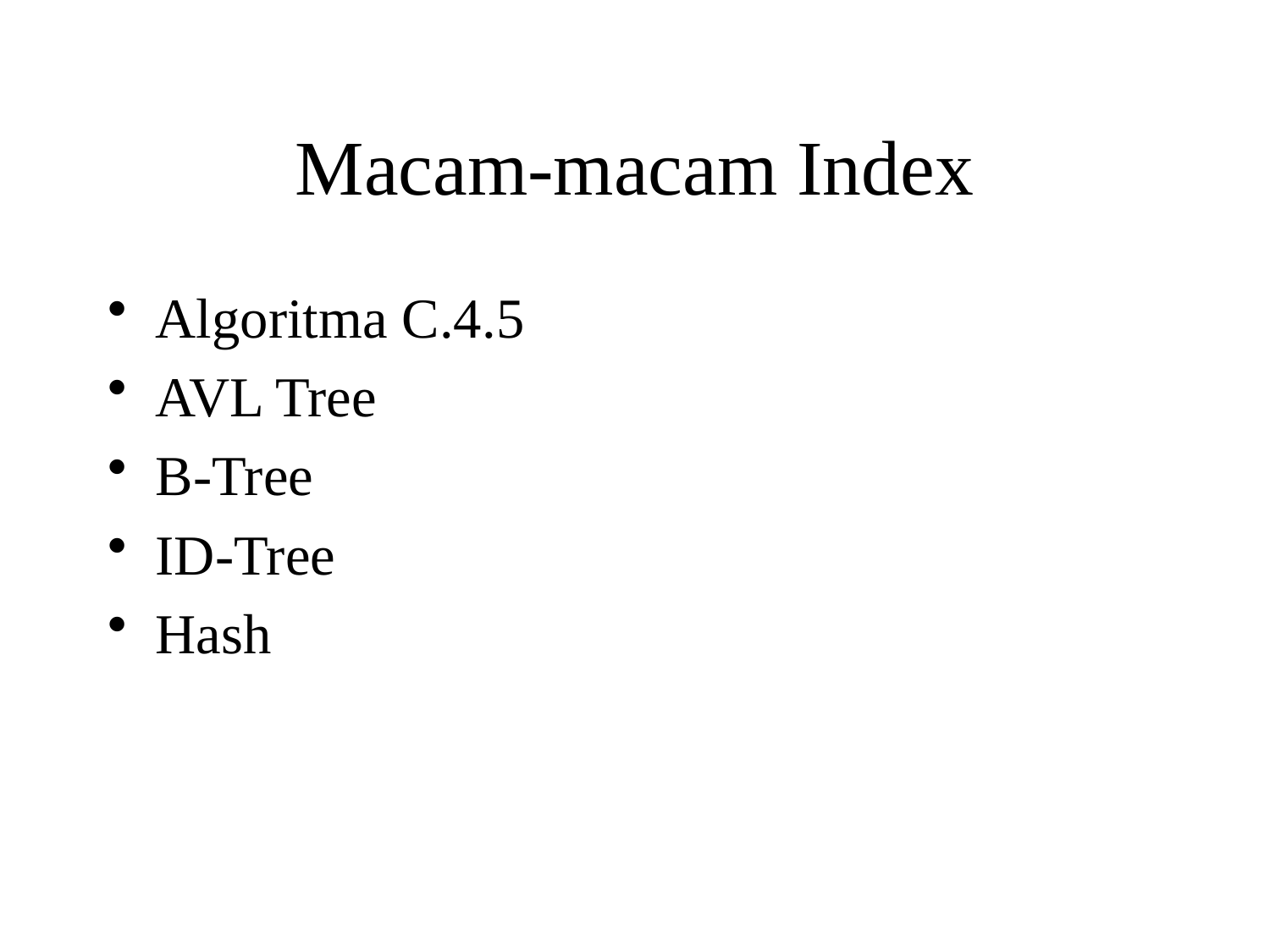

# Macam-macam Index
Algoritma C.4.5
AVL Tree
B-Tree
ID-Tree
Hash